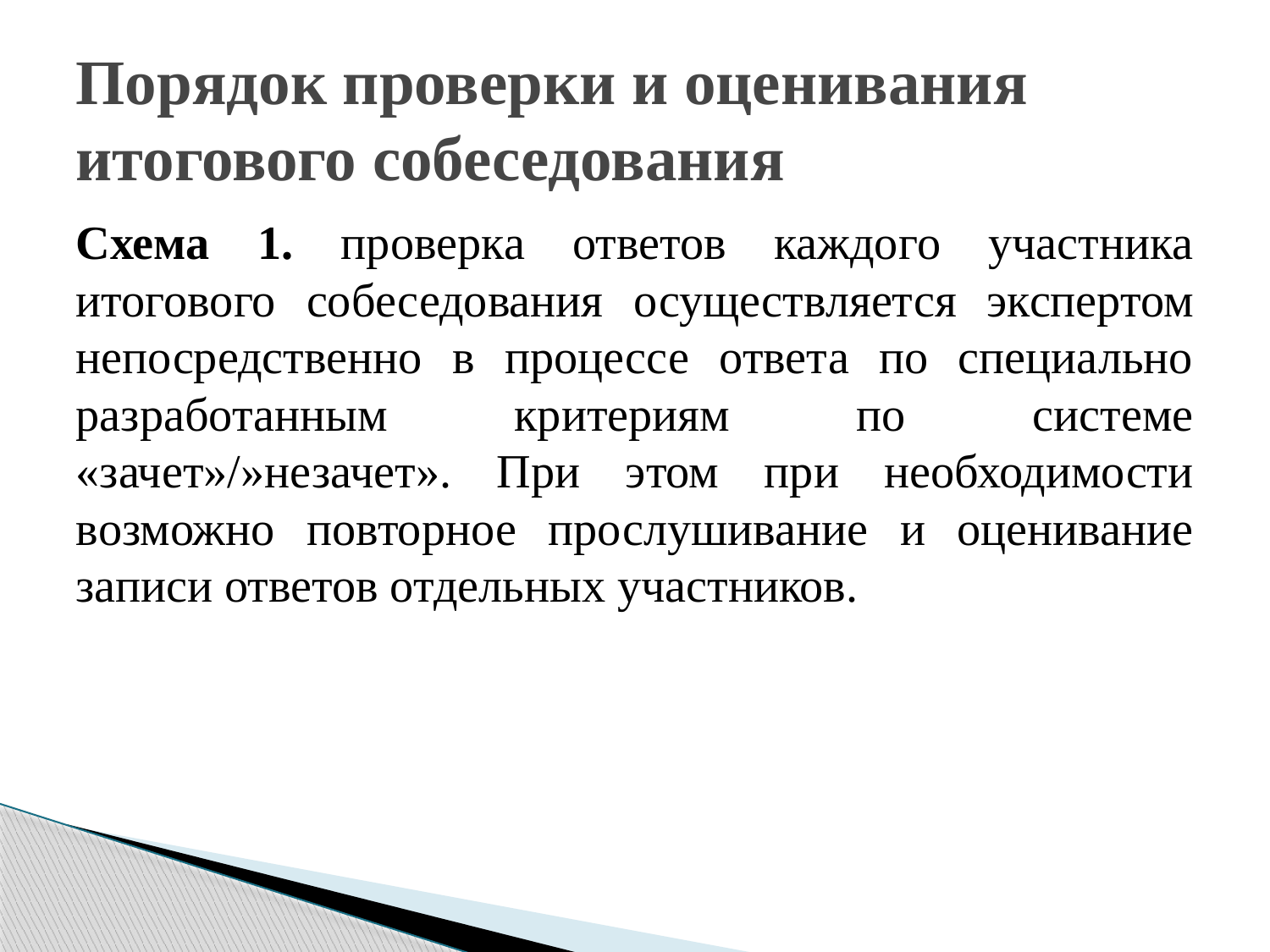

# Порядок проверки и оценивания итогового собеседования
Схема 1. проверка ответов каждого участника итогового собеседования осуществляется экспертом непосредственно в процессе ответа по специально разработанным критериям по системе «зачет»/»незачет». При этом при необходимости возможно повторное прослушивание и оценивание записи ответов отдельных участников.